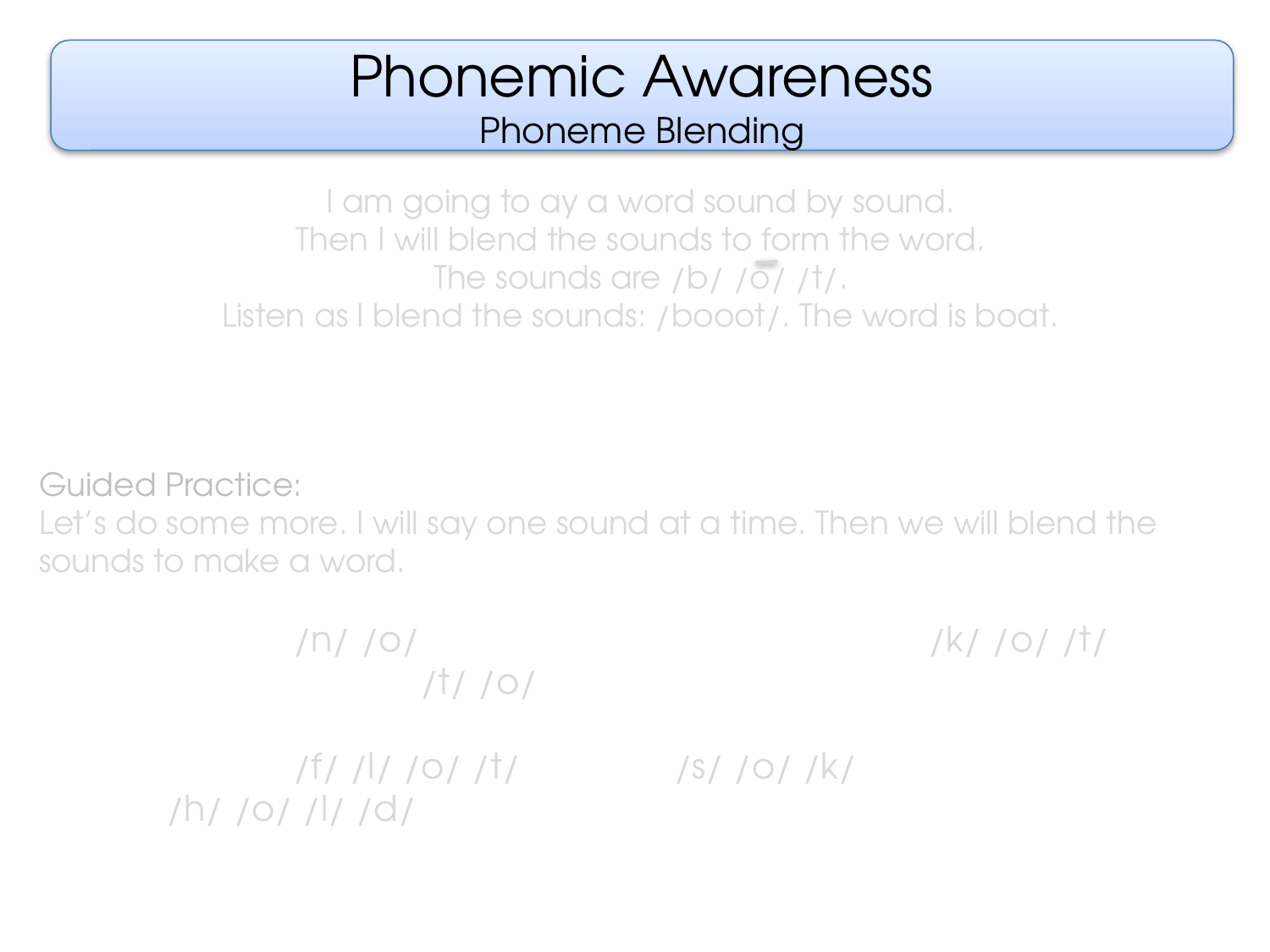

Phonemic Awareness
Phoneme Blending
I am going to ay a word sound by sound.
Then I will blend the sounds to form the word.
The sounds are /b/ /o/ /t/.
Listen as I blend the sounds: /booot/. The word is boat.
Guided Practice:
Let’s do some more. I will say one sound at a time. Then we will blend the sounds to make a word.

		/n/ /o/				/k/ /o/ /t/				/t/ /o/

		/f/ /l/ /o/ /t/		/s/ /o/ /k/				/h/ /o/ /l/ /d/